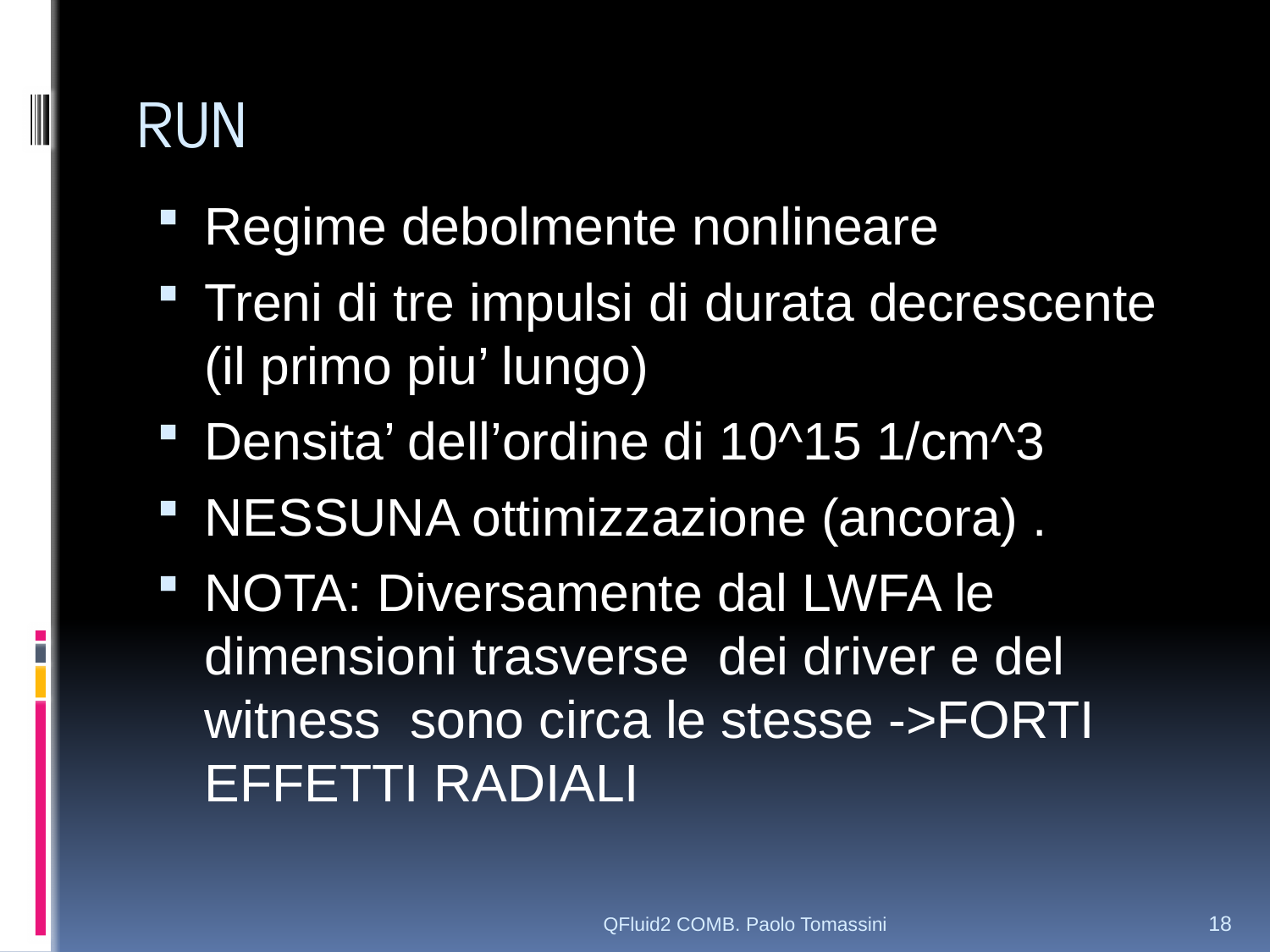

# RUN
Regime debolmente nonlineare
Treni di tre impulsi di durata decrescente (il primo piu’ lungo)
Densita’ dell’ordine di 10^15 1/cm^3
NESSUNA ottimizzazione (ancora) .
NOTA: Diversamente dal LWFA le dimensioni trasverse  dei driver e del witness  sono circa le stesse ->FORTI EFFETTI RADIALI
QFluid2 COMB. Paolo Tomassini
18